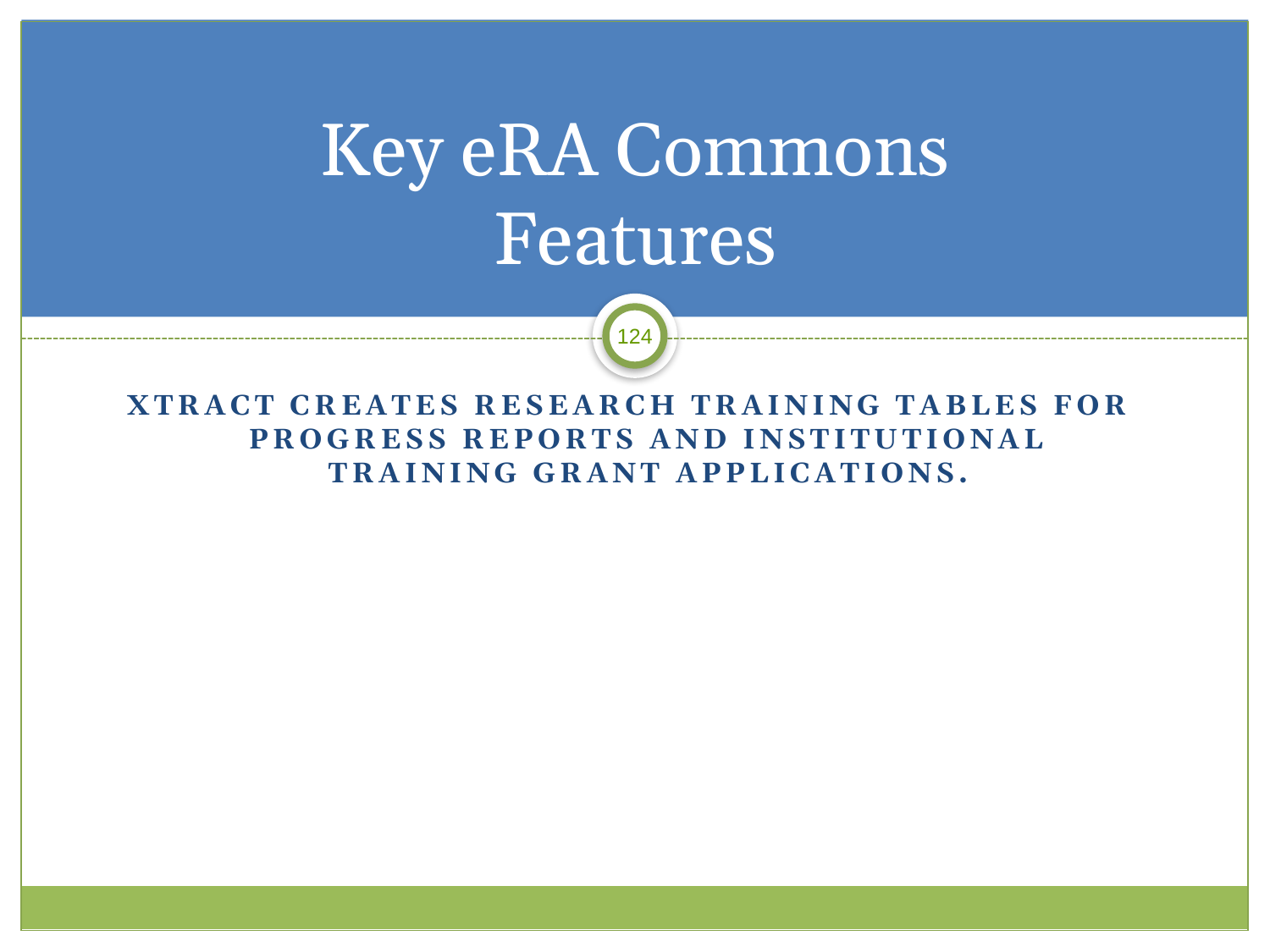

# Key eRA Commons Features
xTRACT creates research training tables for progress reports and institutional training grant applications.